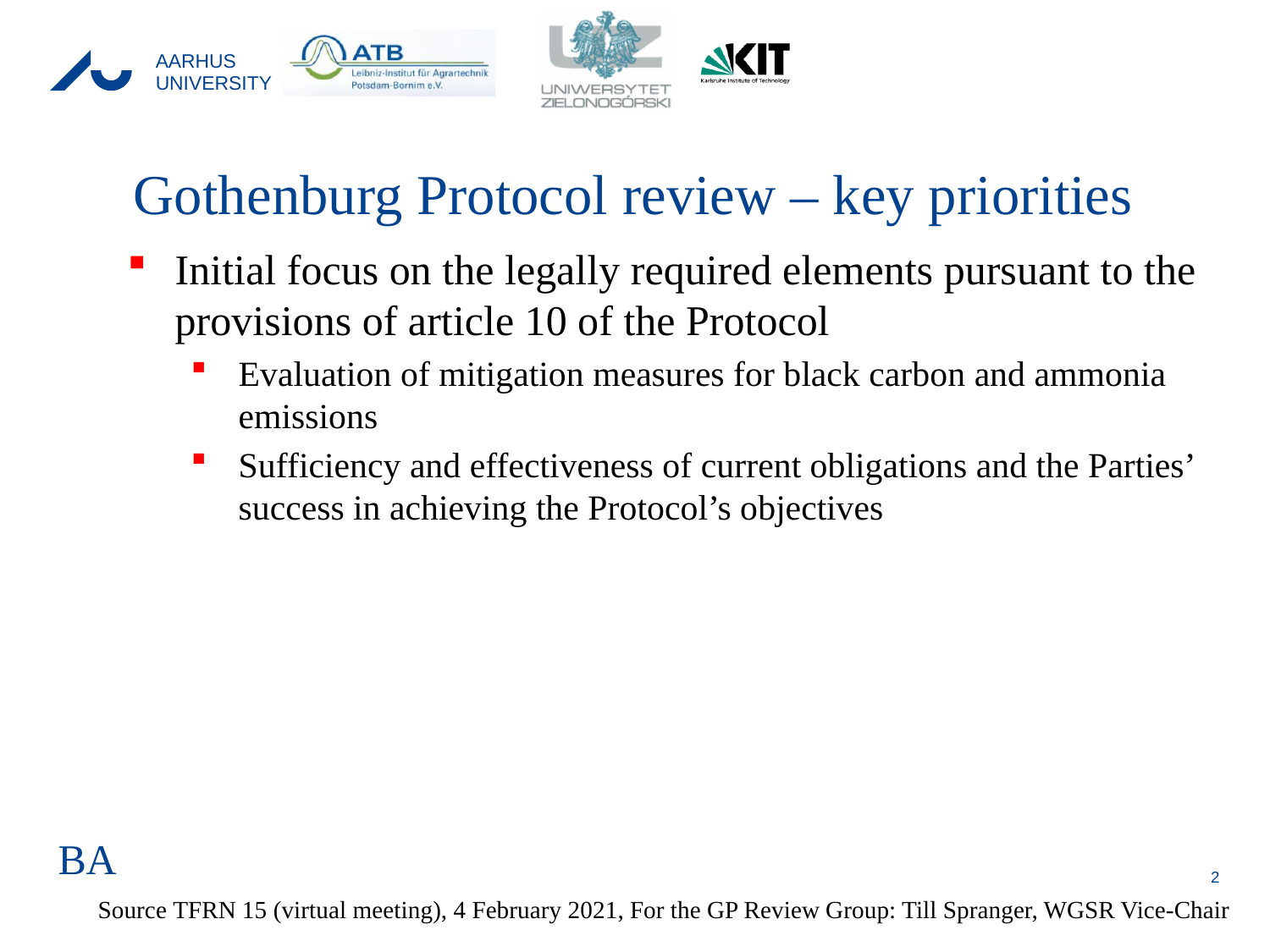

# Gothenburg Protocol review – key priorities
Initial focus on the legally required elements pursuant to the provisions of article 10 of the Protocol
Evaluation of mitigation measures for black carbon and ammonia emissions
Sufficiency and effectiveness of current obligations and the Parties’ success in achieving the Protocol’s objectives

BA
2
Source TFRN 15 (virtual meeting), 4 February 2021, For the GP Review Group: Till Spranger, WGSR Vice-Chair